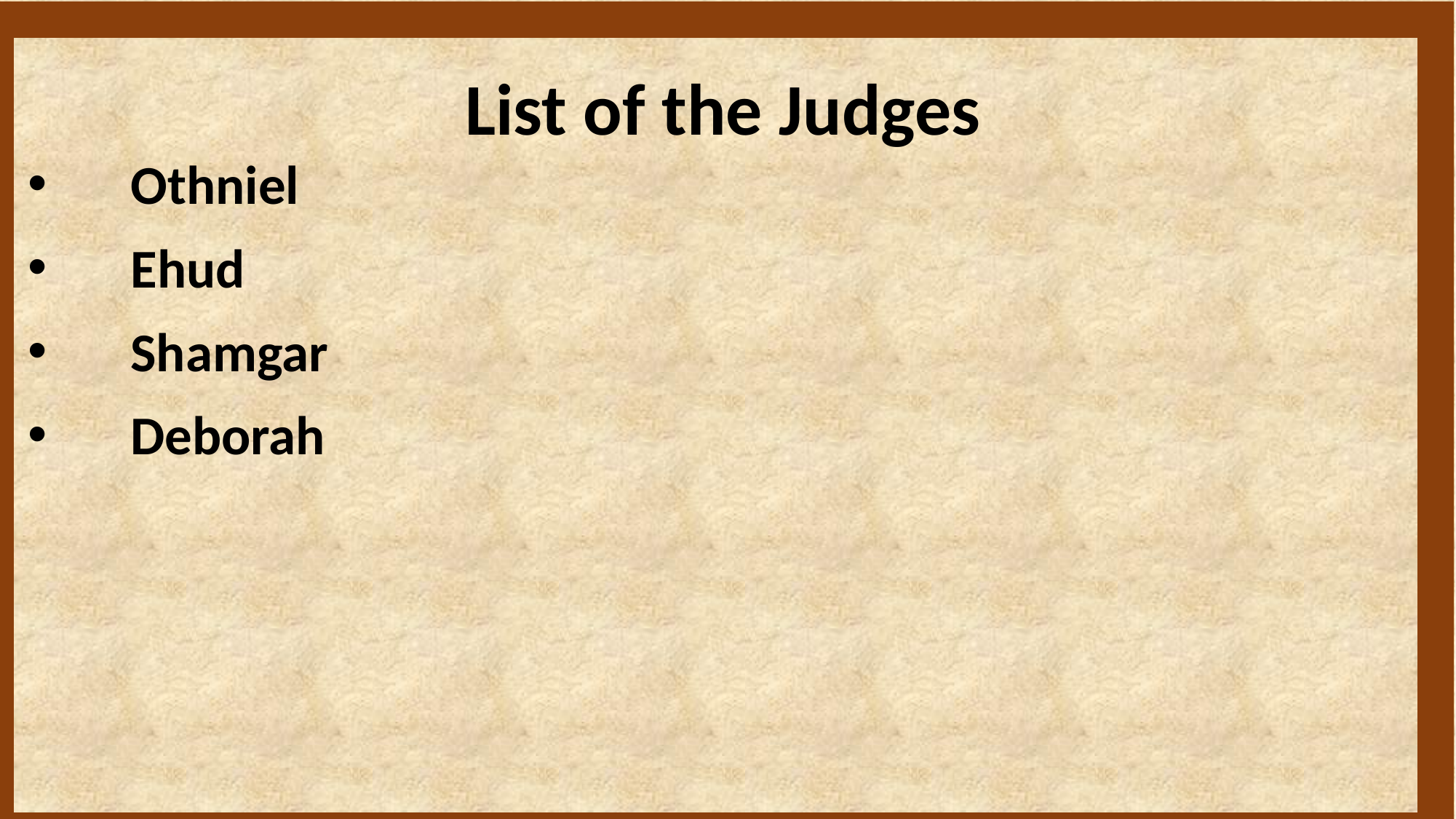

List of the Judges
Othniel
Ehud
Shamgar
Deborah